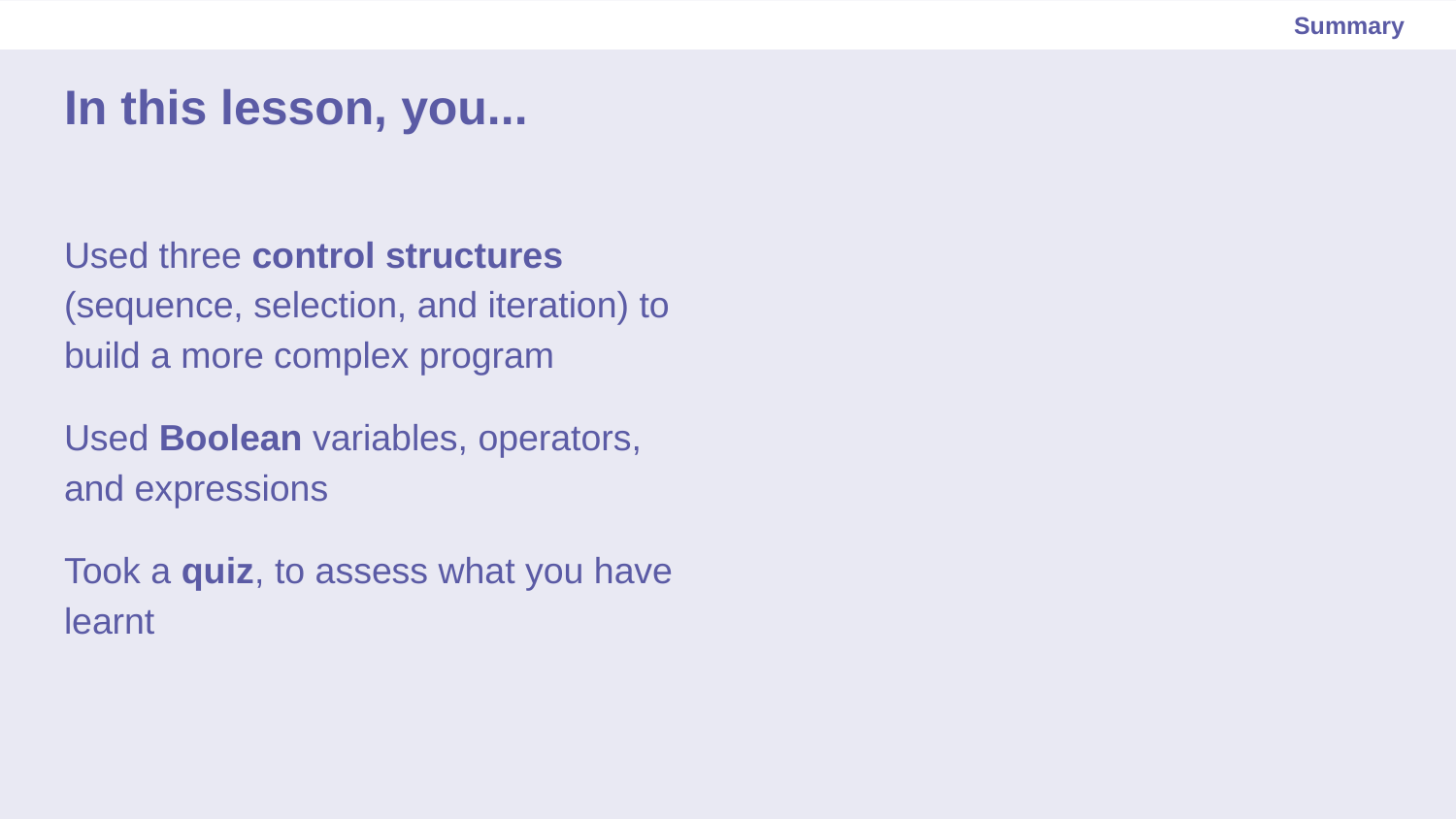

Summary
In this lesson, you...
Used three control structures (sequence, selection, and iteration) to build a more complex program
Used Boolean variables, operators, and expressions
Took a quiz, to assess what you have learnt